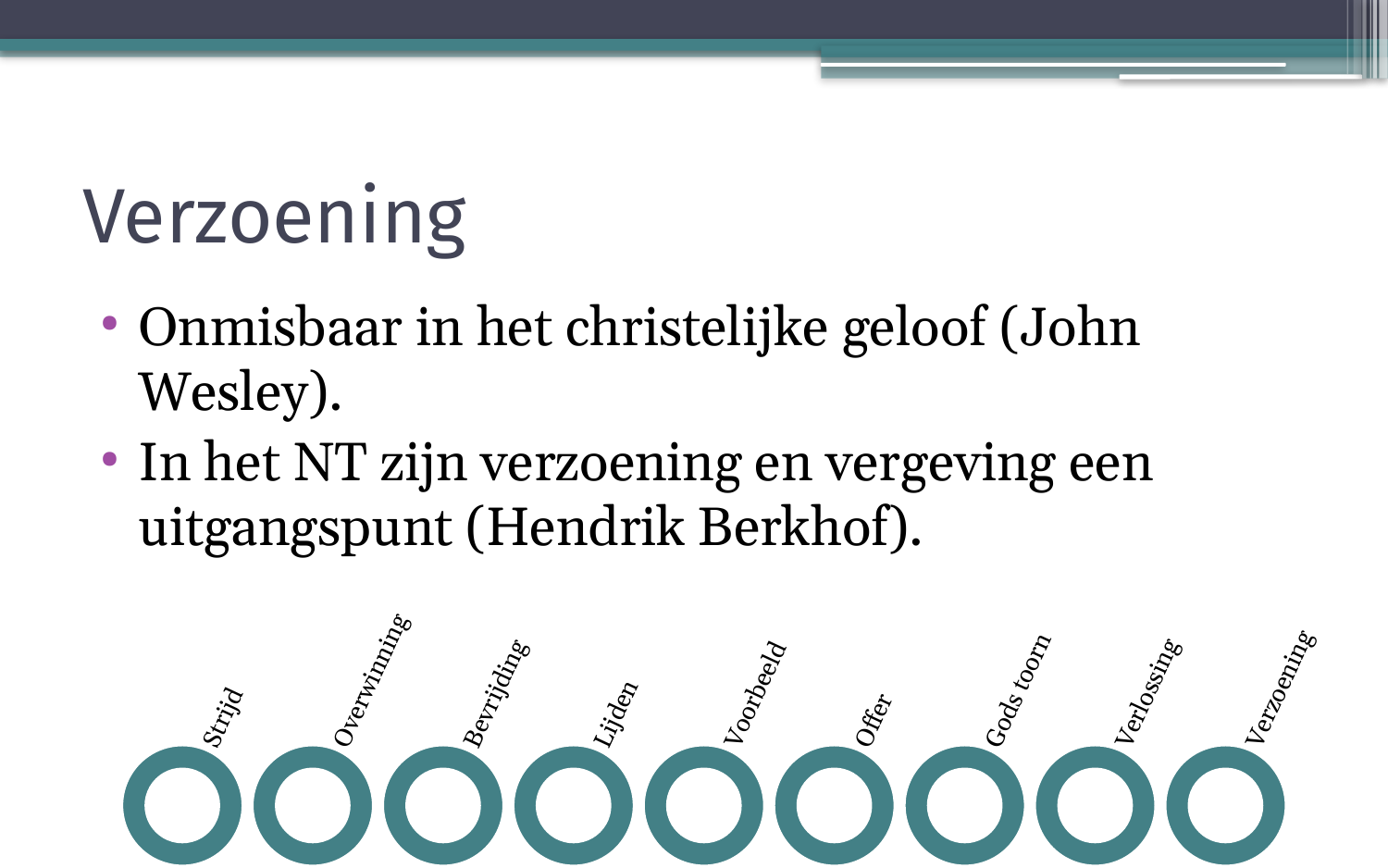

# Verzoening
Onmisbaar in het christelijke geloof (John Wesley).
In het NT zijn verzoening en vergeving een uitgangspunt (Hendrik Berkhof).
Strijd
Overwinning
Bevrijding
Lijden
Voorbeeld
Offer
Gods toorn
Verlossing
Verzoening